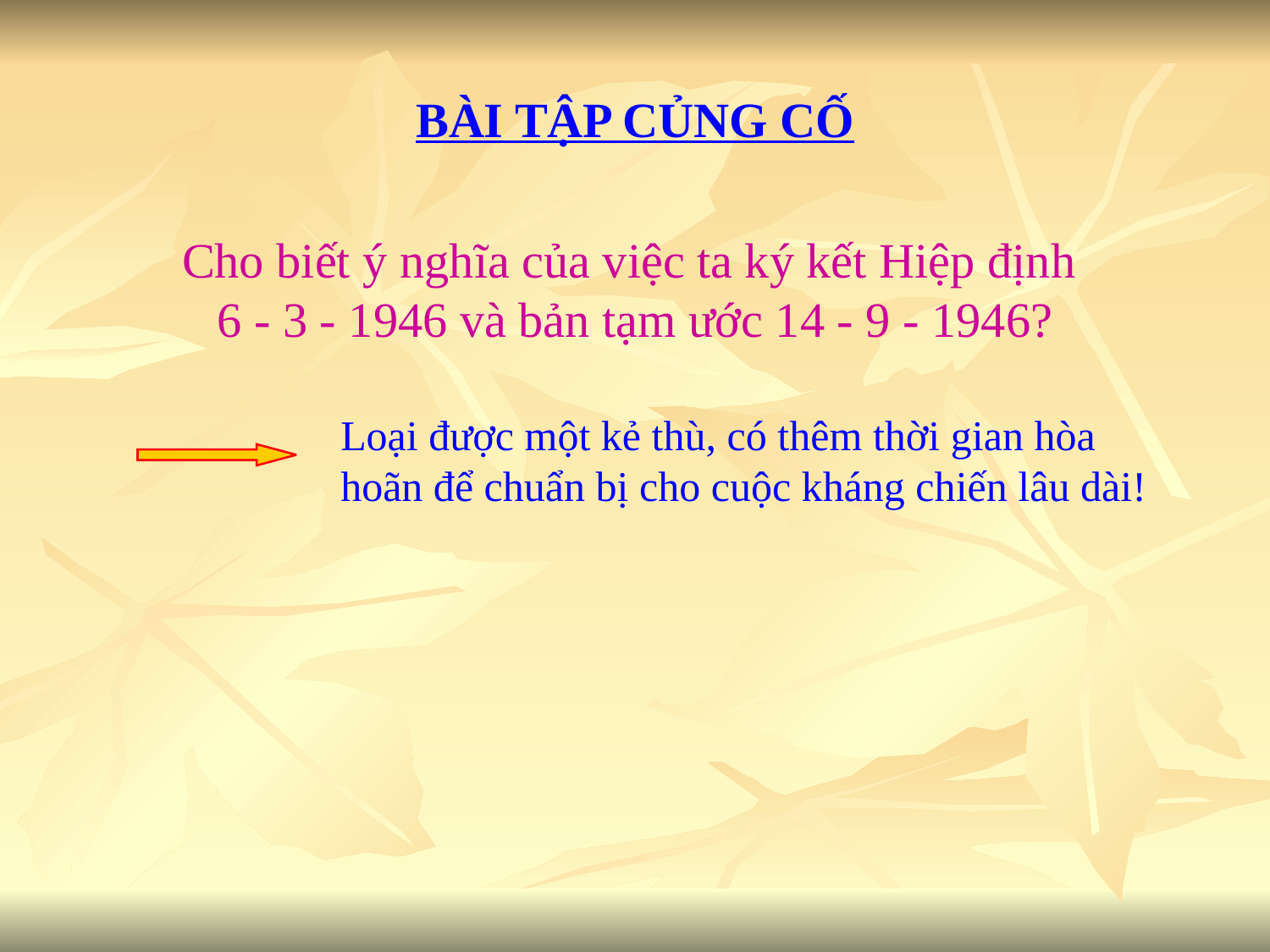

# BÀI TẬP CỦNG CỐ
Cho biết ý nghĩa của việc ta ký kết Hiệp định
6 - 3 - 1946 và bản tạm ước 14 - 9 - 1946?
Loại được một kẻ thù, có thêm thời gian hòa hoãn để chuẩn bị cho cuộc kháng chiến lâu dài!